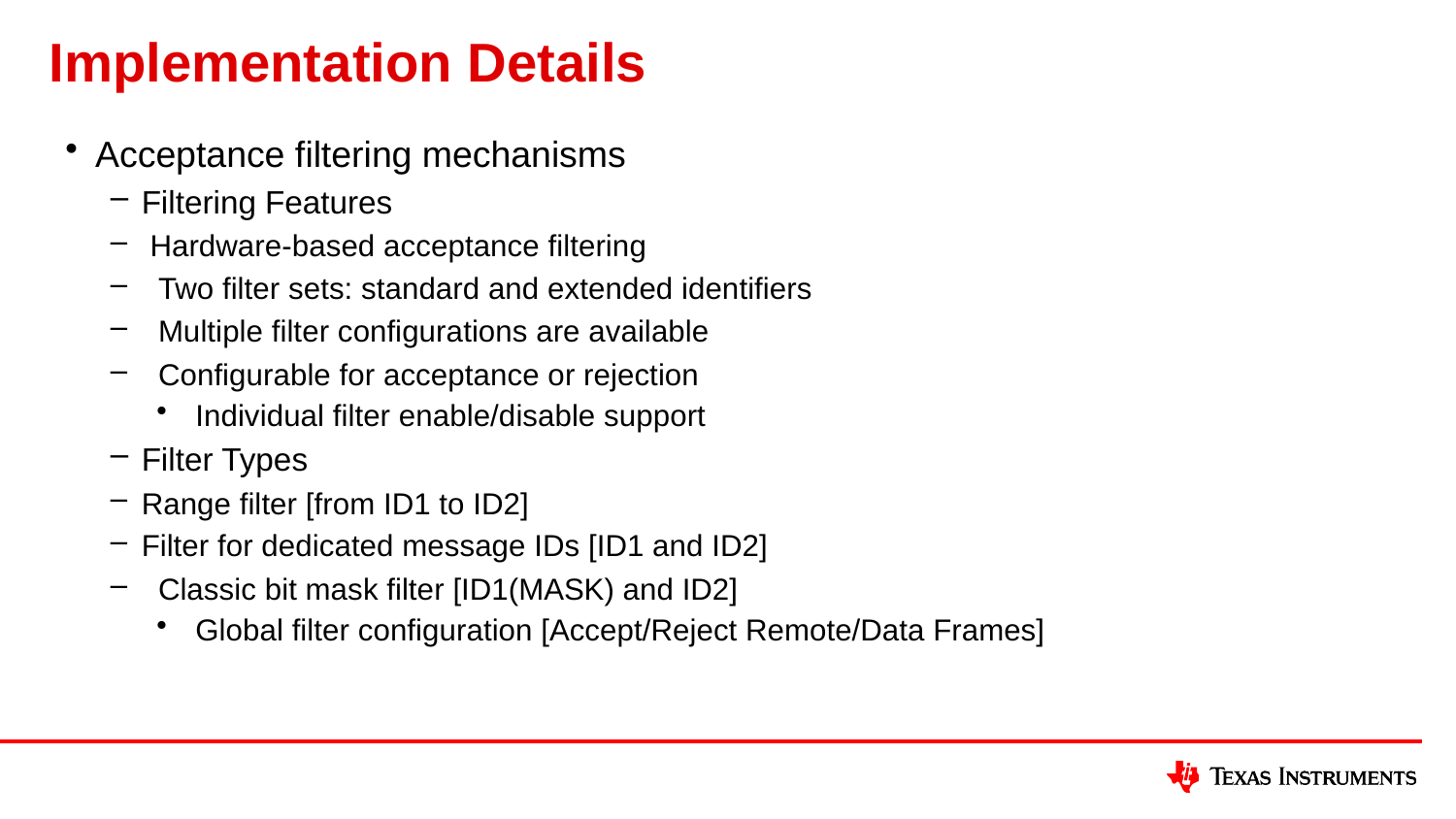

# Implementation Details
Acceptance filtering mechanisms
Filtering Features
 Hardware-based acceptance filtering
  Two filter sets: standard and extended identifiers
  Multiple filter configurations are available
  Configurable for acceptance or rejection
  Individual filter enable/disable support
Filter Types
Range filter [from ID1 to ID2]
Filter for dedicated message IDs [ID1 and ID2]
  Classic bit mask filter [ID1(MASK) and ID2]
  Global filter configuration [Accept/Reject Remote/Data Frames]